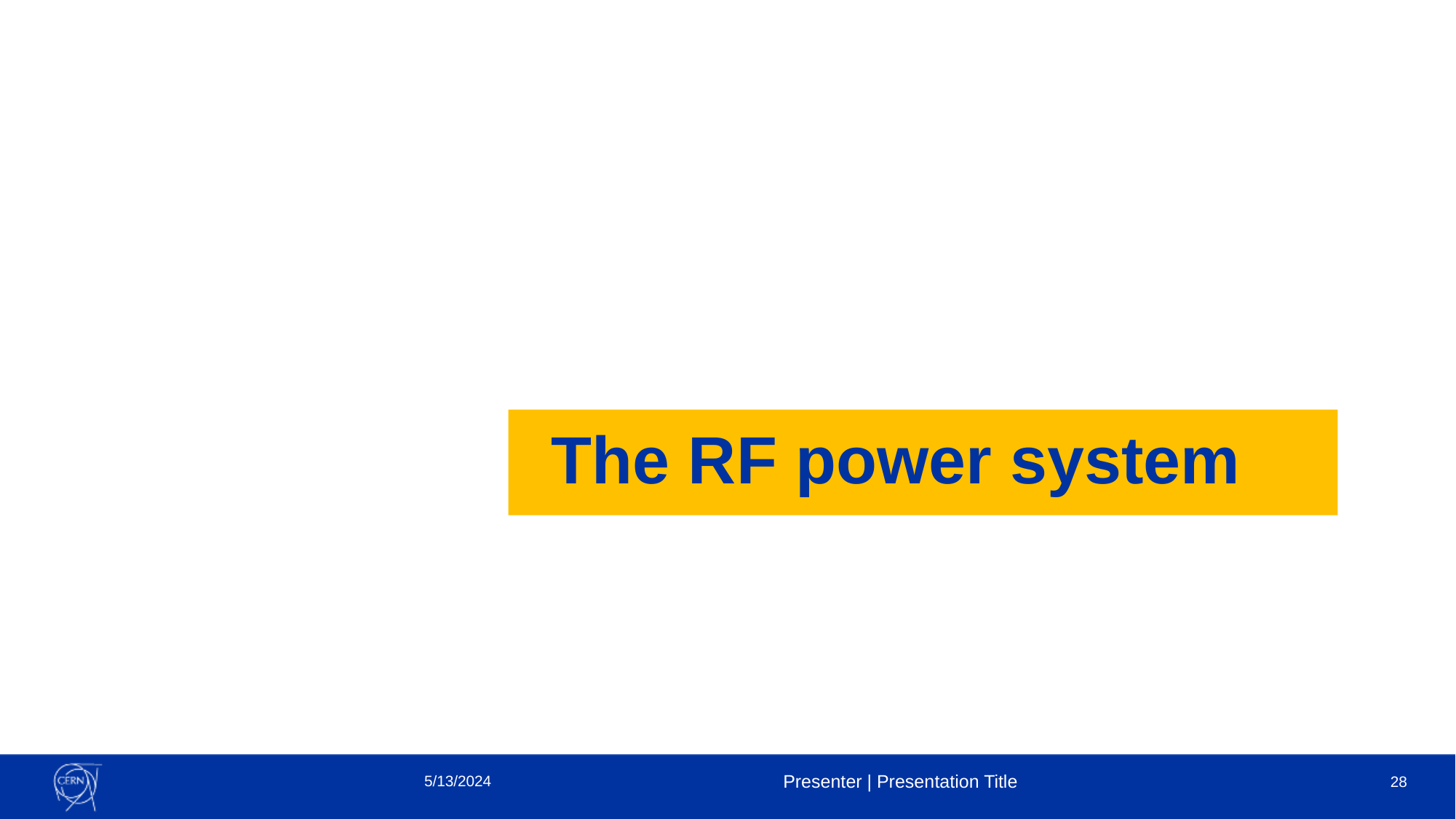

# The RF power system
5/13/2024
Presenter | Presentation Title
28